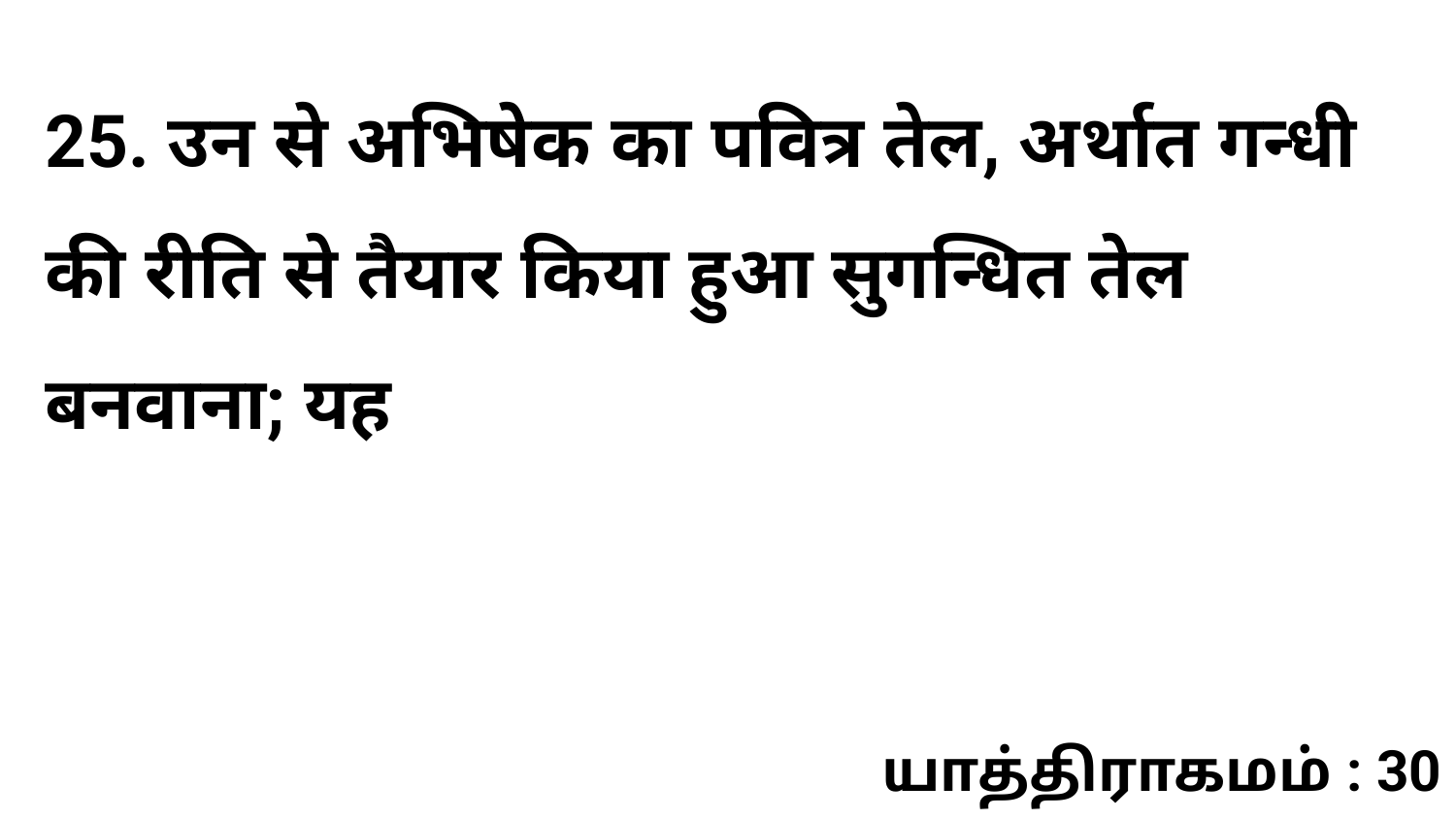

25. उन से अभिषेक का पवित्र तेल, अर्थात गन्धी की रीति से तैयार किया हुआ सुगन्धित तेल बनवाना; यह
யாத்திராகமம் : 30